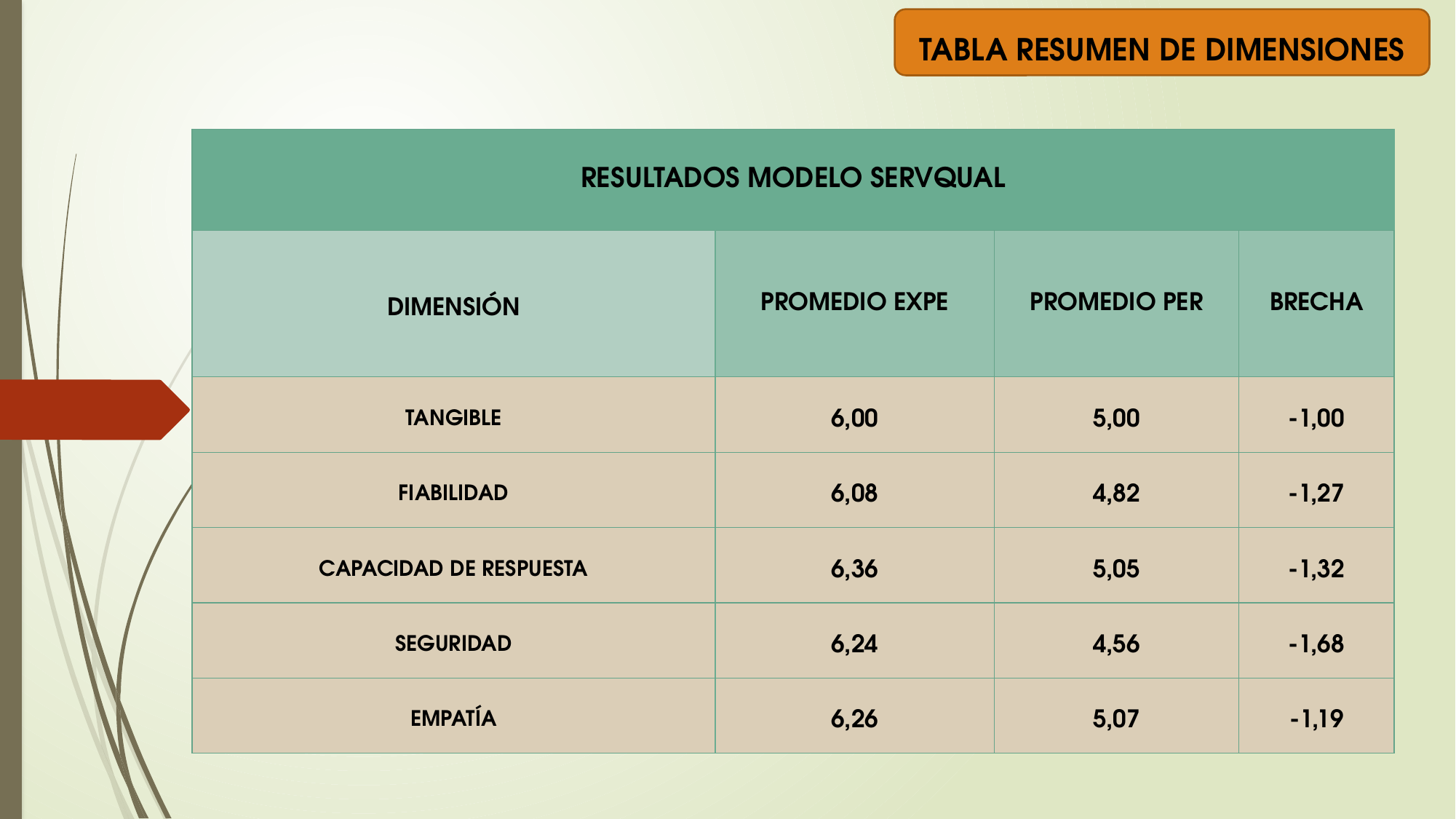

TABLA RESUMEN DE DIMENSIONES
| RESULTADOS MODELO SERVQUAL |  |  |  |
| --- | --- | --- | --- |
| DIMENSIÓN | PROMEDIO EXPE | PROMEDIO PER | BRECHA |
| TANGIBLE | 6,00 | 5,00 | -1,00 |
| FIABILIDAD | 6,08 | 4,82 | -1,27 |
| CAPACIDAD DE RESPUESTA | 6,36 | 5,05 | -1,32 |
| SEGURIDAD | 6,24 | 4,56 | -1,68 |
| EMPATÍA | 6,26 | 5,07 | -1,19 |